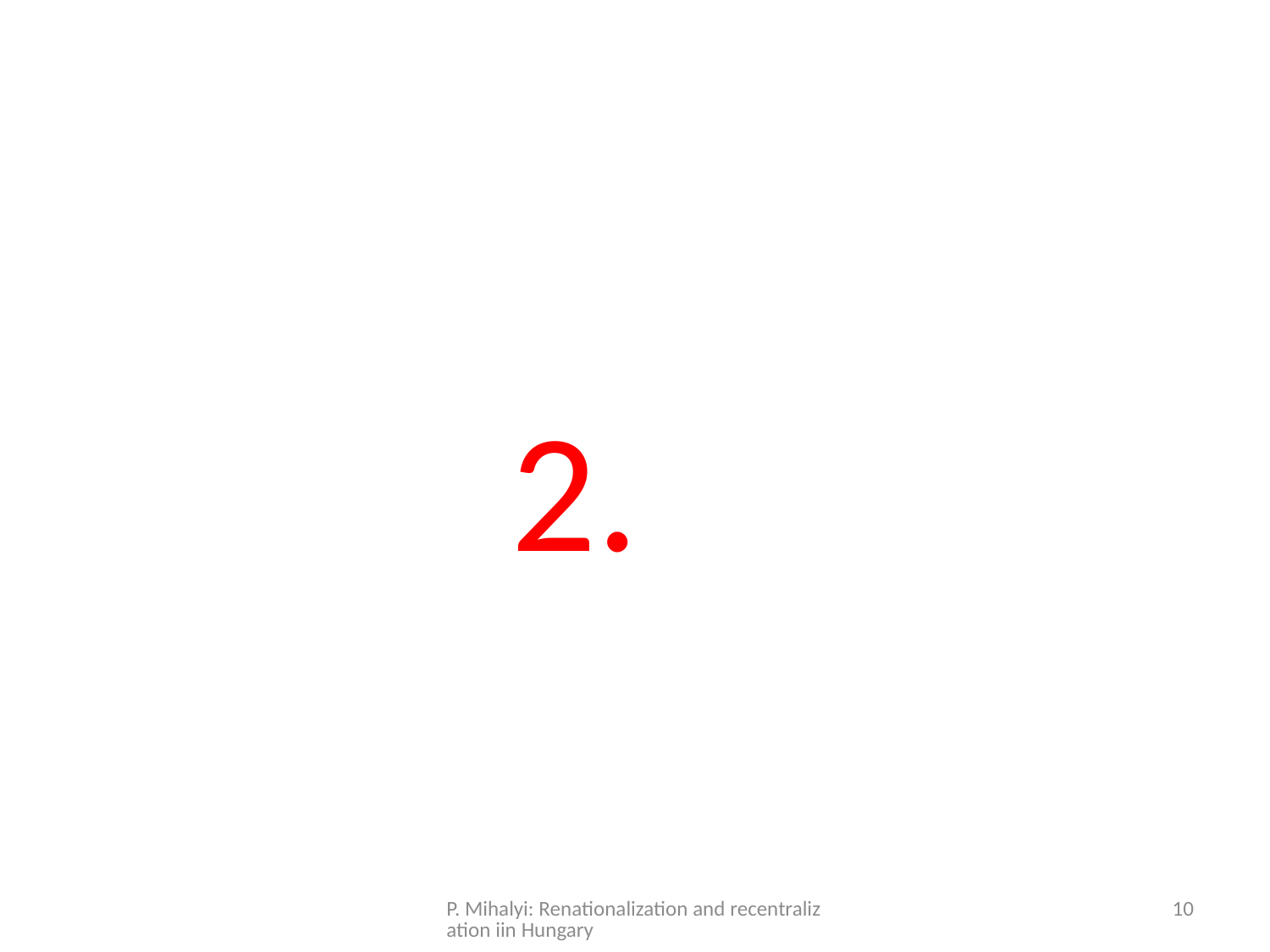

2.
P. Mihalyi: Renationalization and recentralization iin Hungary
10